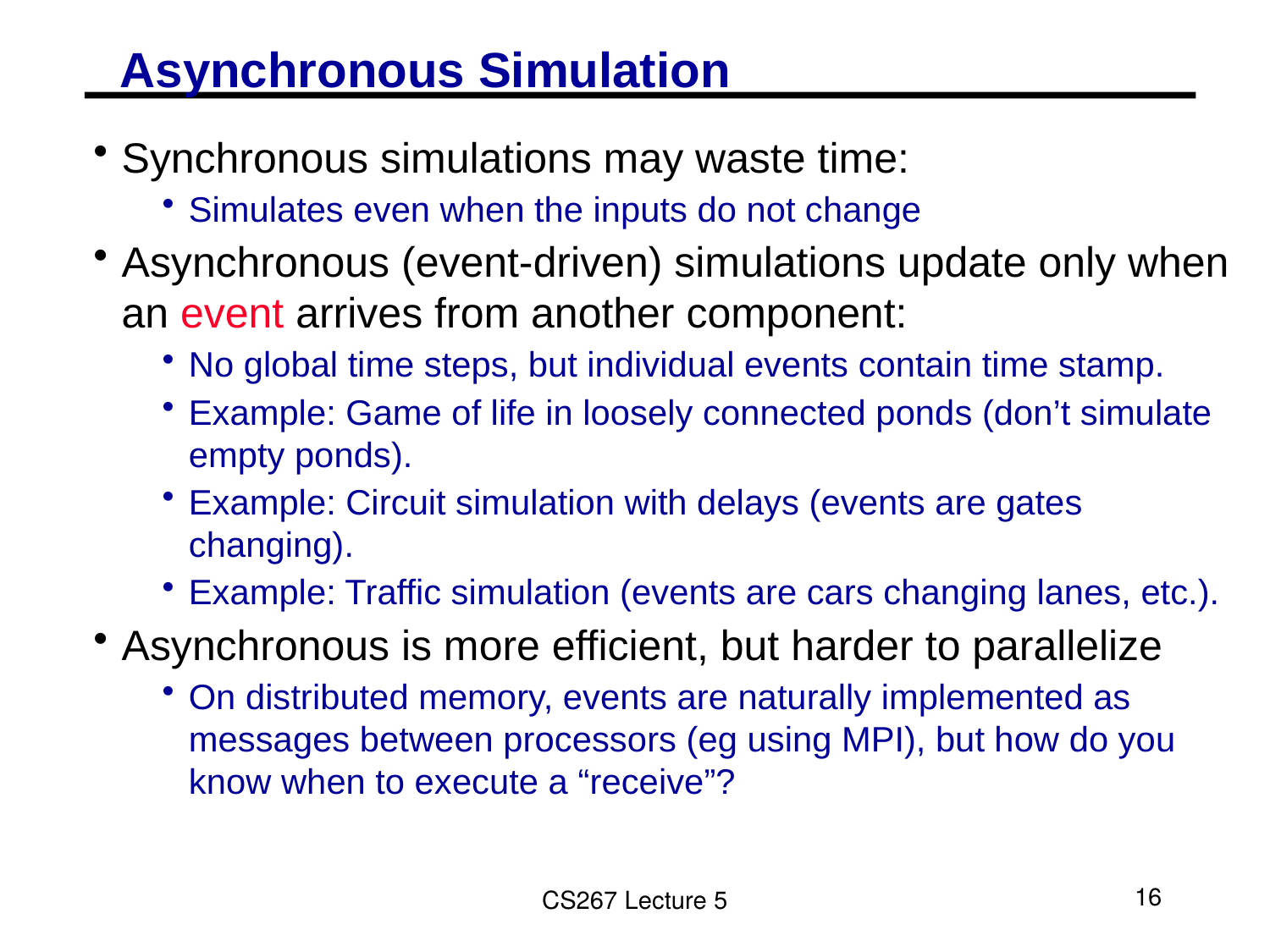

# Asynchronous Simulation
Synchronous simulations may waste time:
Simulates even when the inputs do not change
Asynchronous (event-driven) simulations update only when an event arrives from another component:
No global time steps, but individual events contain time stamp.
Example: Game of life in loosely connected ponds (don’t simulate empty ponds).
Example: Circuit simulation with delays (events are gates changing).
Example: Traffic simulation (events are cars changing lanes, etc.).
Asynchronous is more efficient, but harder to parallelize
On distributed memory, events are naturally implemented as messages between processors (eg using MPI), but how do you know when to execute a “receive”?
CS267 Lecture 5
16